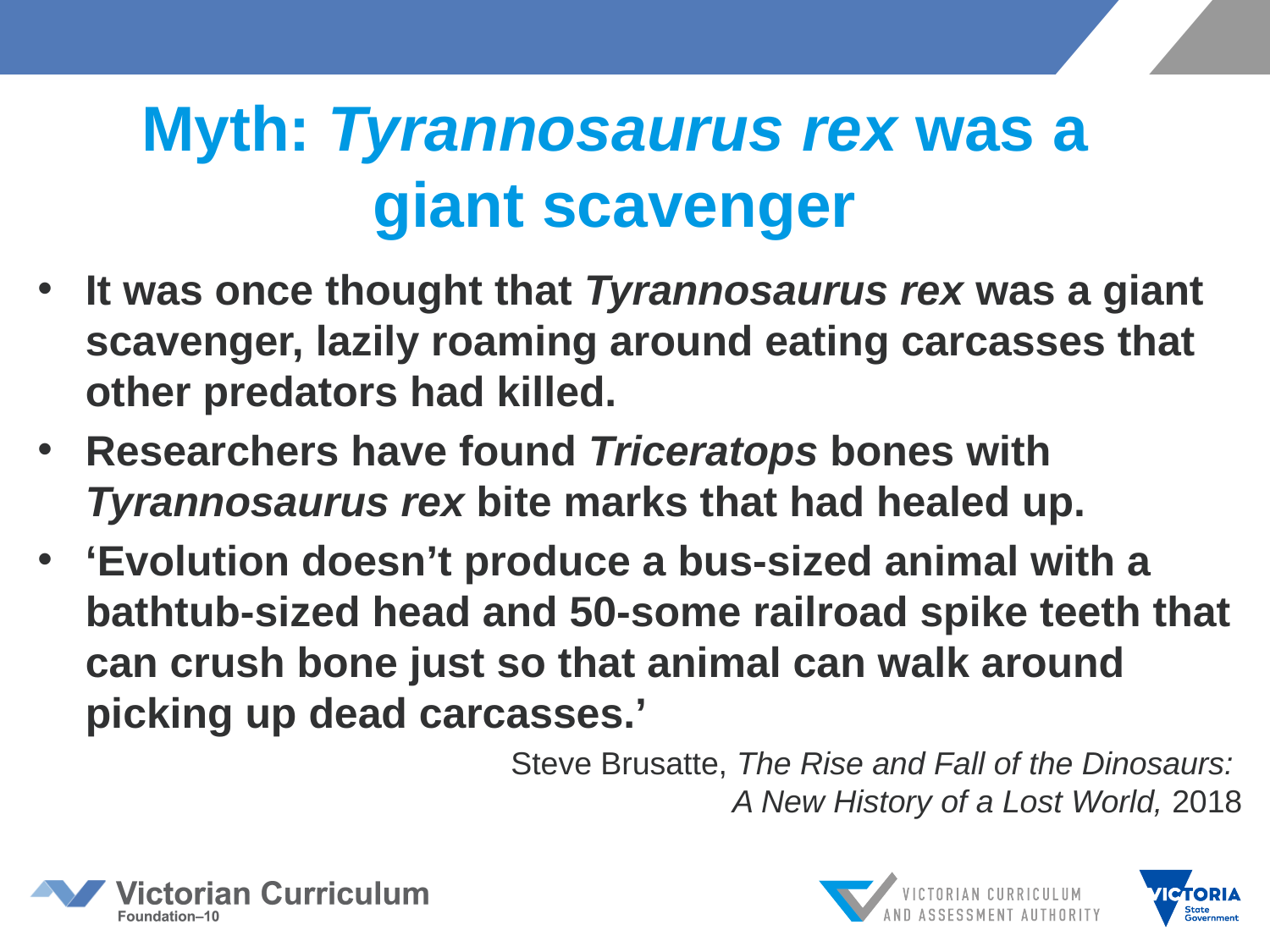

# Myth: Tyrannosaurus rex was a giant scavenger
It was once thought that Tyrannosaurus rex was a giant scavenger, lazily roaming around eating carcasses that other predators had killed.
Researchers have found Triceratops bones with Tyrannosaurus rex bite marks that had healed up.
‘Evolution doesn’t produce a bus-sized animal with a  bathtub-sized head and 50-some railroad spike teeth that can crush bone just so that animal can walk around picking up dead carcasses.’
      Steve Brusatte, The Rise and Fall of the Dinosaurs:
A New History of a Lost World, 2018